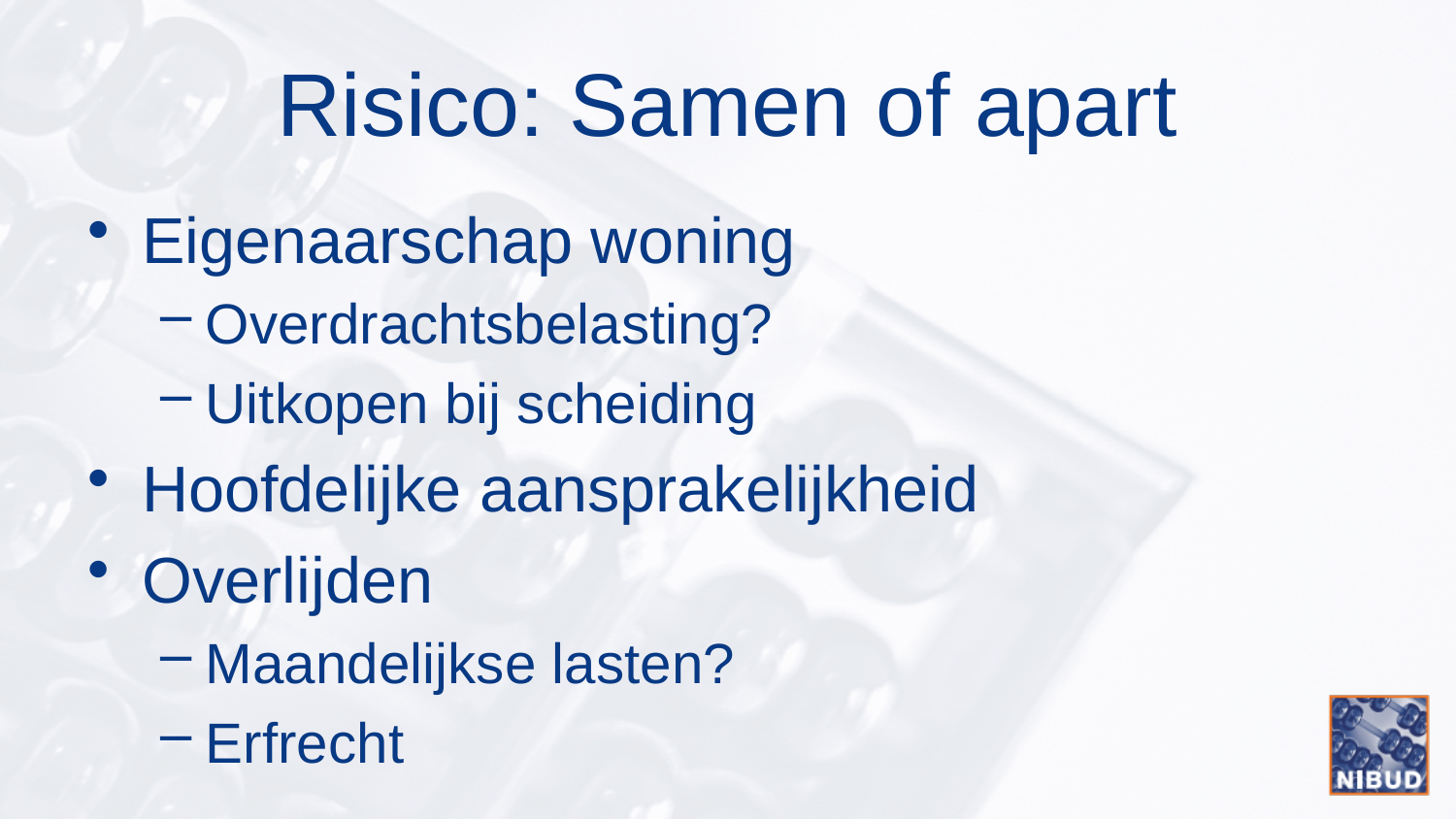

# Risico: Samen of apart
Eigenaarschap woning
Overdrachtsbelasting?
Uitkopen bij scheiding
Hoofdelijke aansprakelijkheid
Overlijden
Maandelijkse lasten?
Erfrecht